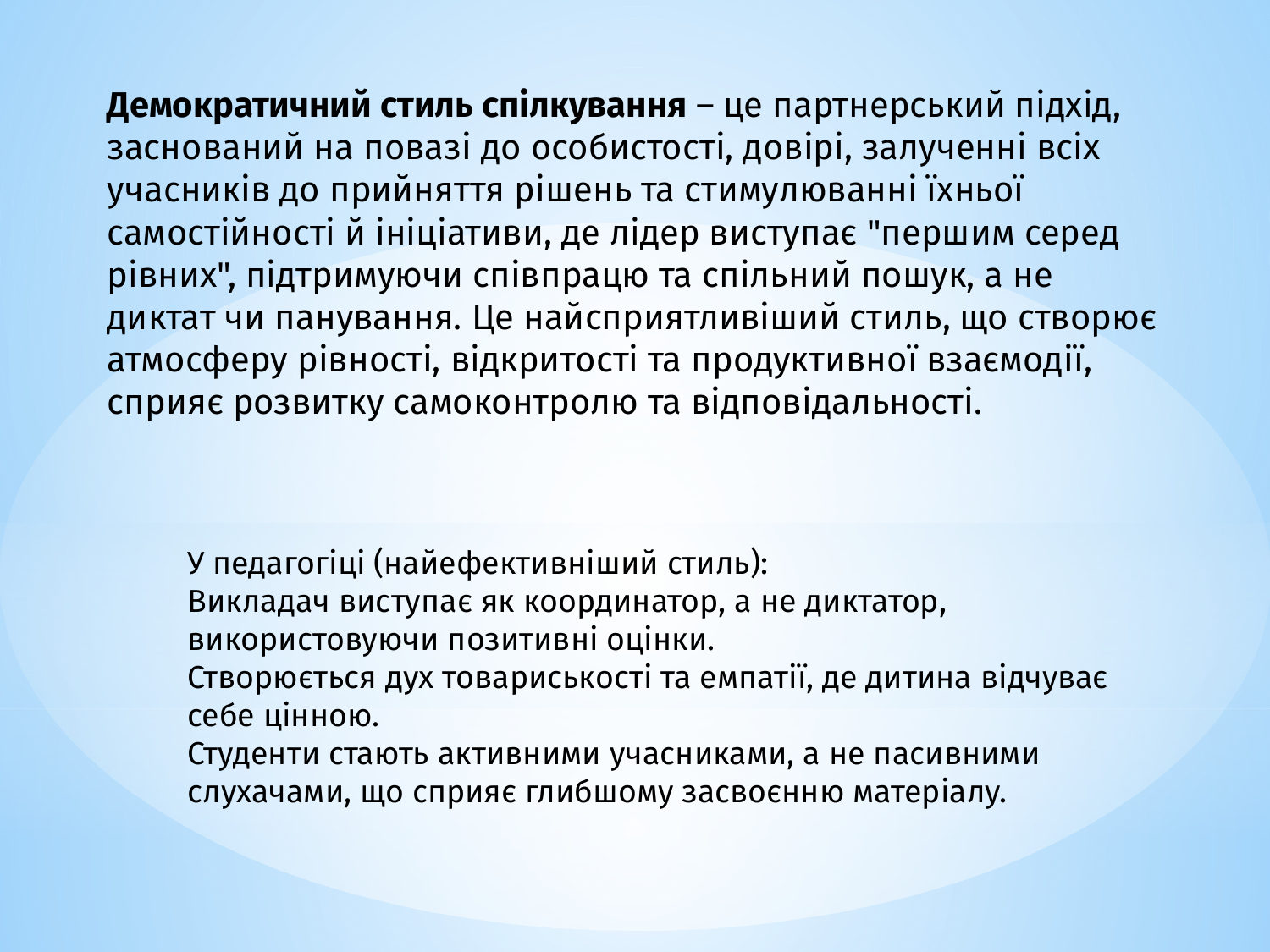

Демократичний стиль спілкування – це партнерський підхід, заснований на повазі до особистості, довірі, залученні всіх учасників до прийняття рішень та стимулюванні їхньої самостійності й ініціативи, де лідер виступає "першим серед рівних", підтримуючи співпрацю та спільний пошук, а не диктат чи панування. Це найсприятливіший стиль, що створює атмосферу рівності, відкритості та продуктивної взаємодії, сприяє розвитку самоконтролю та відповідальності.
У педагогіці (найефективніший стиль):
Викладач виступає як координатор, а не диктатор, використовуючи позитивні оцінки.
Створюється дух товариськості та емпатії, де дитина відчуває себе цінною.
Студенти стають активними учасниками, а не пасивними слухачами, що сприяє глибшому засвоєнню матеріалу.